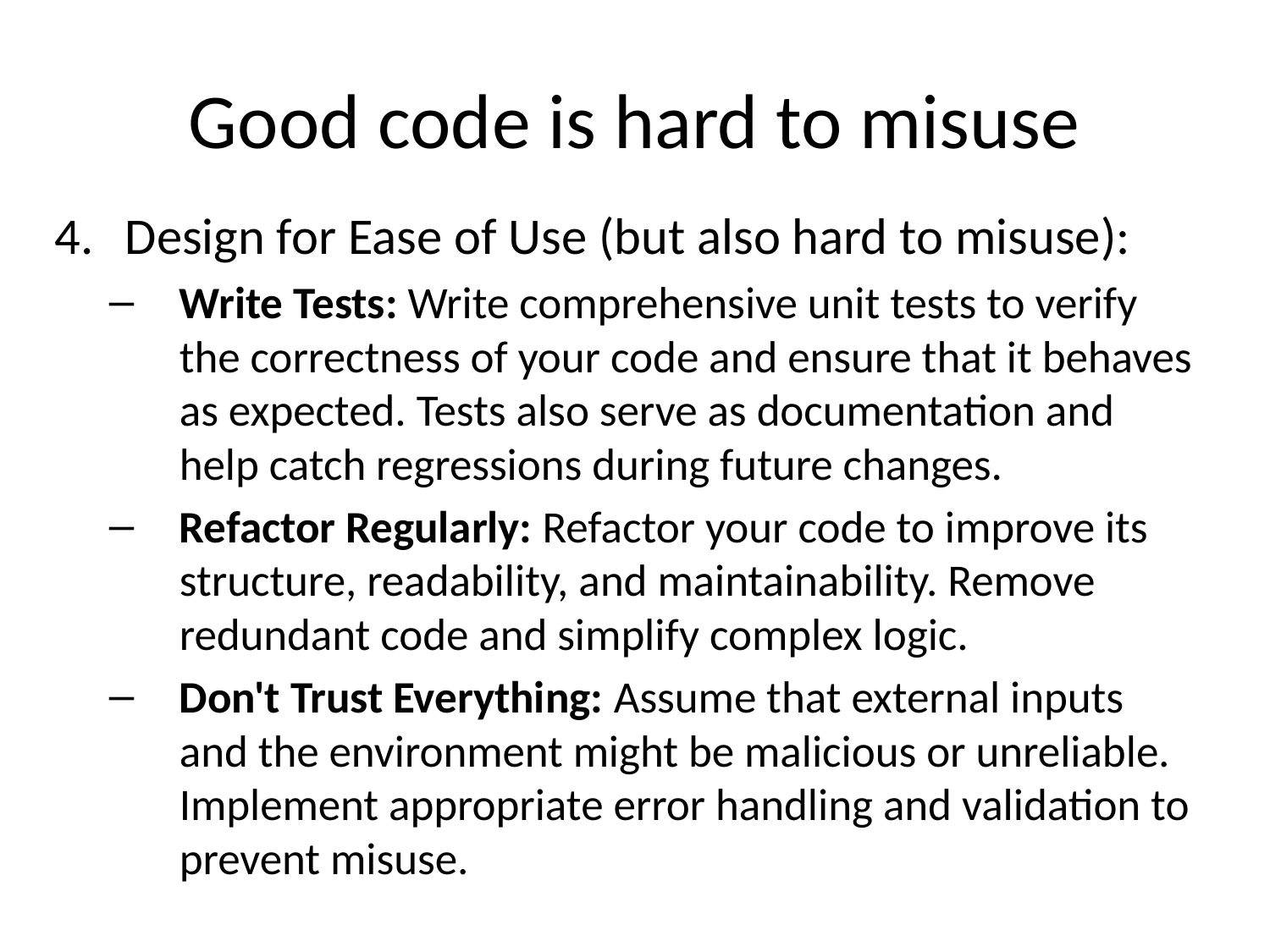

# Good code is hard to misuse
Design for Ease of Use (but also hard to misuse):
Write Tests: Write comprehensive unit tests to verify the correctness of your code and ensure that it behaves as expected. Tests also serve as documentation and help catch regressions during future changes.
Refactor Regularly: Refactor your code to improve its structure, readability, and maintainability. Remove redundant code and simplify complex logic.
Don't Trust Everything: Assume that external inputs and the environment might be malicious or unreliable. Implement appropriate error handling and validation to prevent misuse.